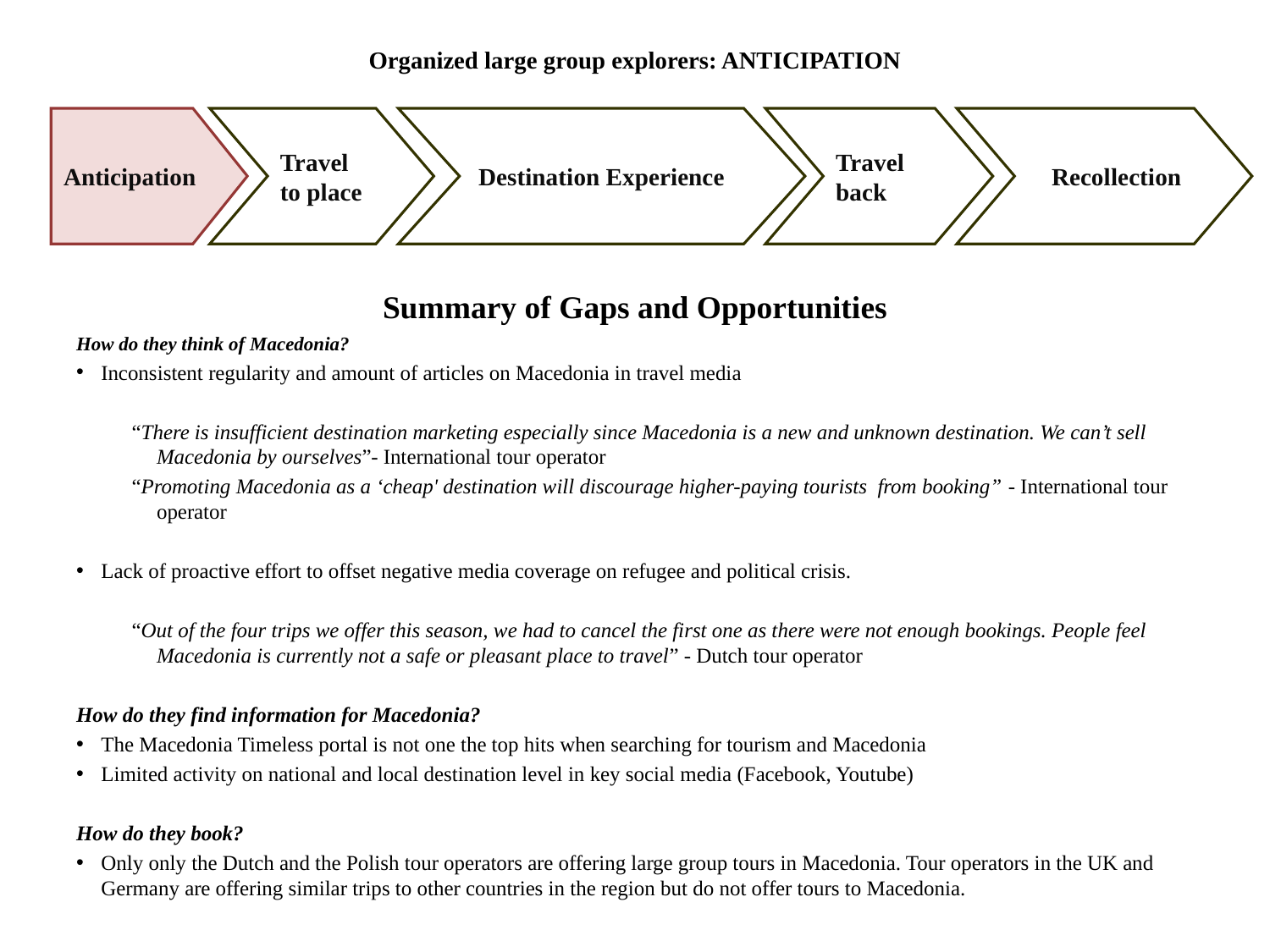

# Organized large group explorers: ANTICIPATION
Anticipation
Travel to place
Destination Experience
Travel back
    Recollection
Summary of Gaps and Opportunities
How do they think of Macedonia?
Inconsistent regularity and amount of articles on Macedonia in travel media

“There is insufficient destination marketing especially since Macedonia is a new and unknown destination. We can’t sell Macedonia by ourselves”- International tour operator
“Promoting Macedonia as a ‘cheap' destination will discourage higher-paying tourists  from booking” - International tour operator

Lack of proactive effort to offset negative media coverage on refugee and political crisis.

“Out of the four trips we offer this season, we had to cancel the first one as there were not enough bookings. People feel Macedonia is currently not a safe or pleasant place to travel” - Dutch tour operator

How do they find information for Macedonia?
The Macedonia Timeless portal is not one the top hits when searching for tourism and Macedonia
Limited activity on national and local destination level in key social media (Facebook, Youtube)

How do they book?
Only only the Dutch and the Polish tour operators are offering large group tours in Macedonia. Tour operators in the UK and Germany are offering similar trips to other countries in the region but do not offer tours to Macedonia.